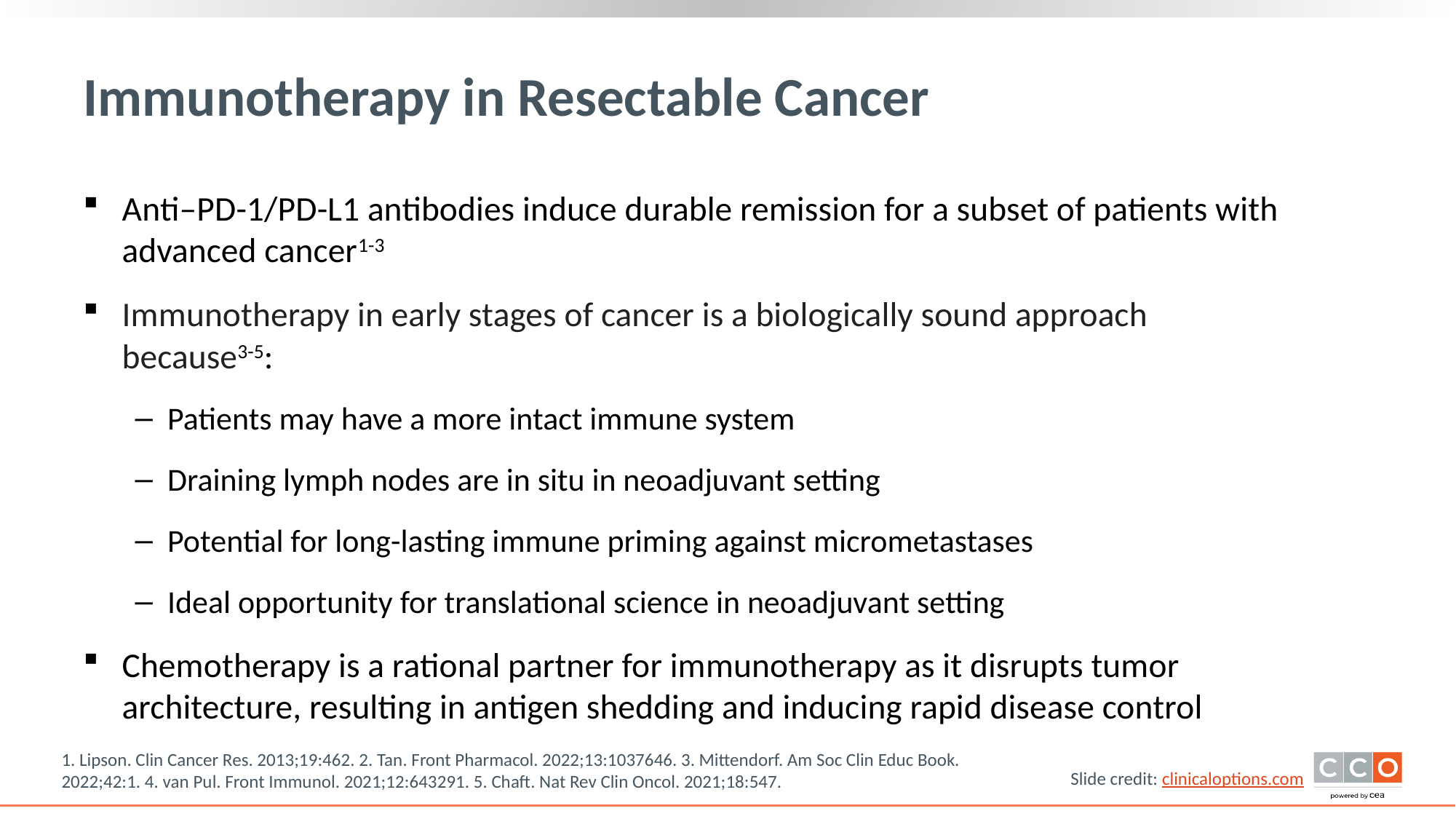

# Immunotherapy in Resectable Cancer
Anti–PD-1/PD-L1 antibodies induce durable remission for a subset of patients with advanced cancer1-3
Immunotherapy in early stages of cancer is a biologically sound approach
because3-5:
Patients may have a more intact immune system
Draining lymph nodes are in situ in neoadjuvant setting
Potential for long-lasting immune priming against micrometastases
Ideal opportunity for translational science in neoadjuvant setting
Chemotherapy is a rational partner for immunotherapy as it disrupts tumor architecture, resulting in antigen shedding and inducing rapid disease control

1. Lipson. Clin Cancer Res. 2013;19:462. 2. Tan. Front Pharmacol. 2022;13:1037646. 3. Mittendorf. Am Soc Clin Educ Book.
2022;42:1. 4. van Pul. Front Immunol. 2021;12:643291. 5. Chaft. Nat Rev Clin Oncol. 2021;18:547.